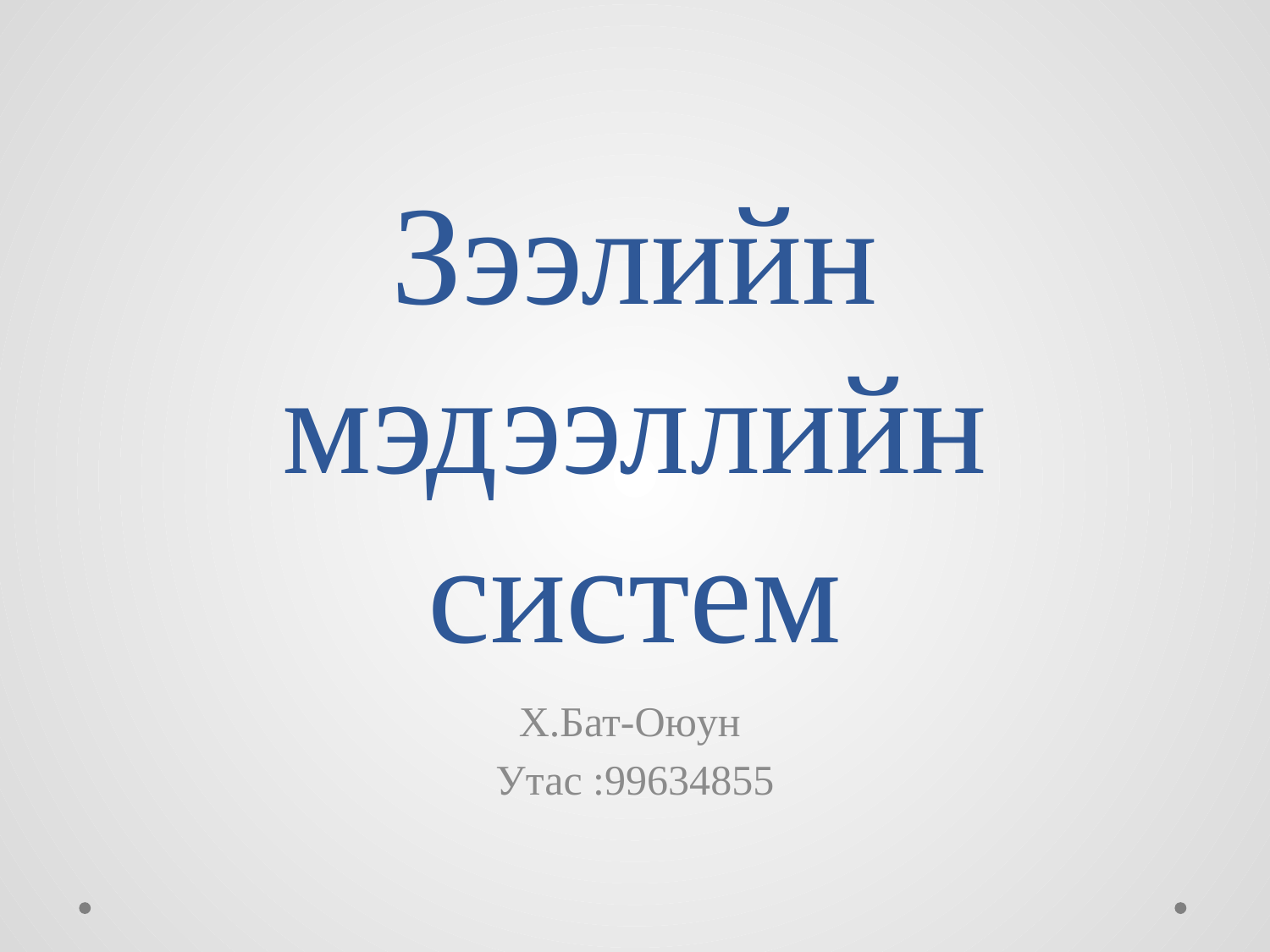

# Зээлийн мэдээллийн систем
Х.Бат-Оюун
Утас :99634855